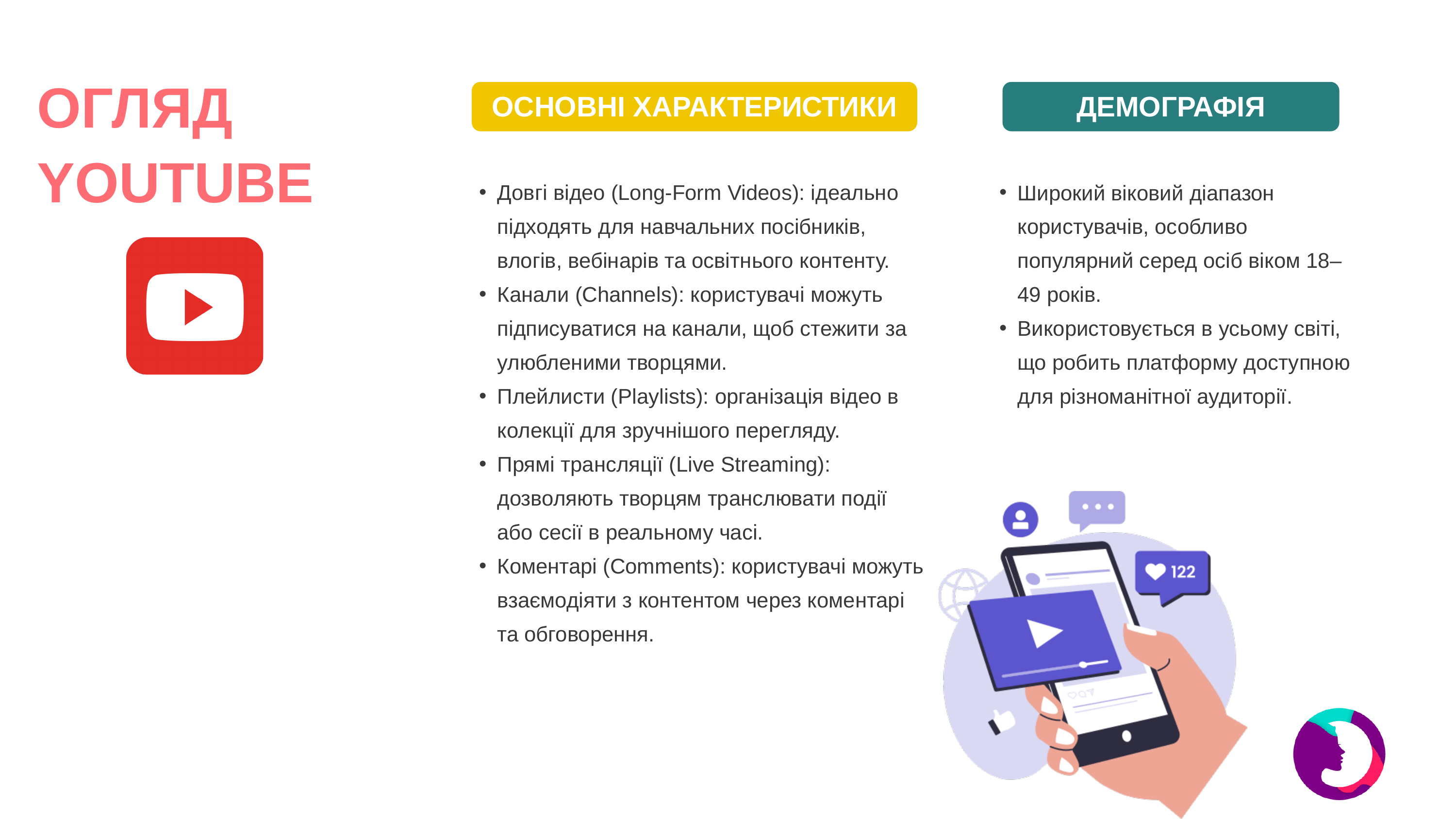

ОГЛЯД
YOUTUBE

ОСНОВНІ ХАРАКТЕРИСТИКИ

ДЕМОГРАФІЯ
Довгі відео (Long-Form Videos): ідеально підходять для навчальних посібників, влогів, вебінарів та освітнього контенту.
Канали (Channels): користувачі можуть підписуватися на канали, щоб стежити за улюбленими творцями.
Плейлисти (Playlists): організація відео в колекції для зручнішого перегляду.
Прямі трансляції (Live Streaming): дозволяють творцям транслювати події або сесії в реальному часі.
Коментарі (Comments): користувачі можуть взаємодіяти з контентом через коментарі та обговорення.
Широкий віковий діапазон користувачів, особливо популярний серед осіб віком 18–49 років.
Використовується в усьому світі, що робить платформу доступною для різноманітної аудиторії.